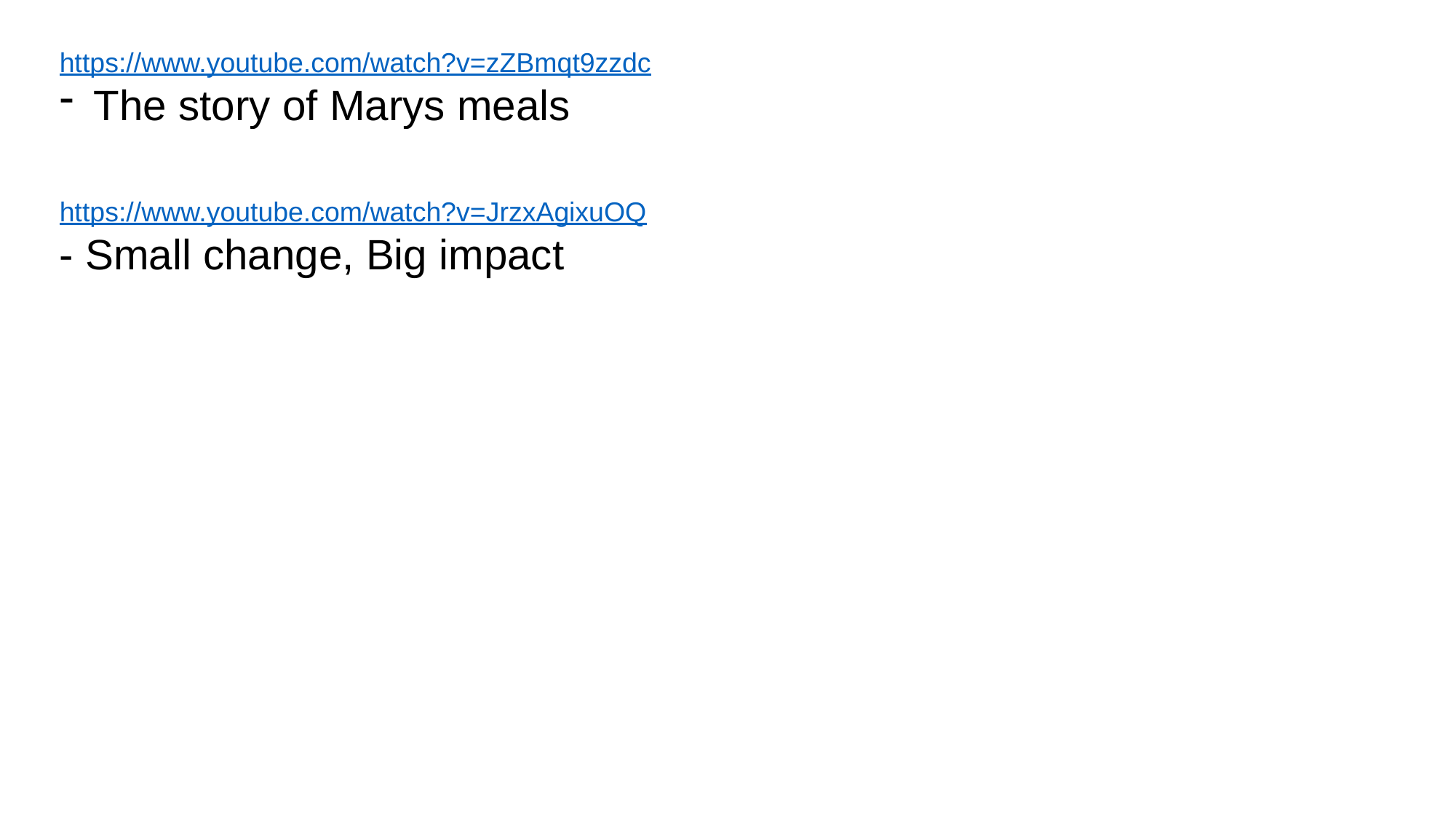

https://www.youtube.com/watch?v=zZBmqt9zzdc
The story of Marys meals

https://www.youtube.com/watch?v=JrzxAgixuOQ
- Small change, Big impact